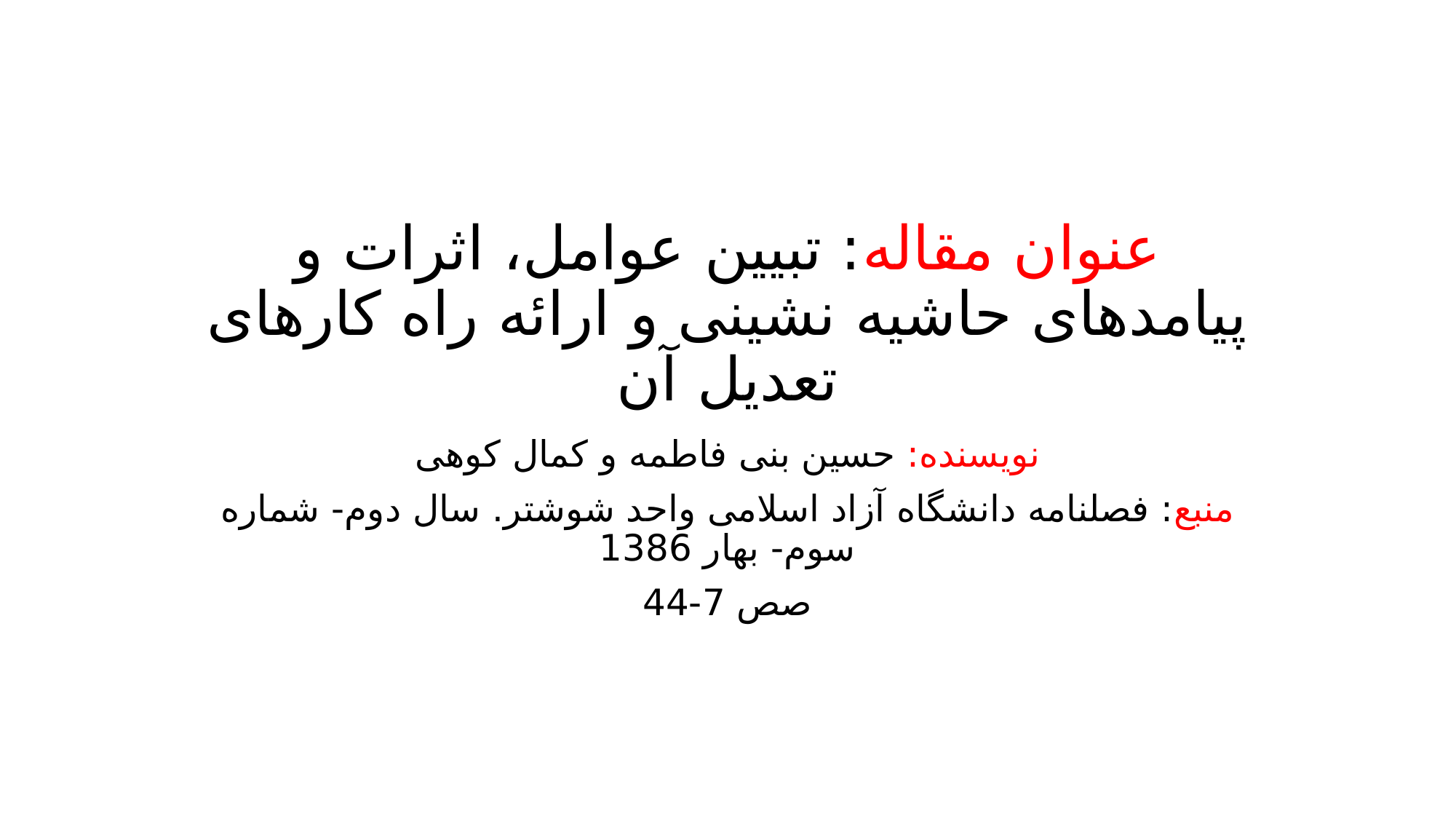

# عنوان مقاله: تبیین عوامل، اثرات و پیامدهای حاشیه نشینی و ارائه راه کارهای تعدیل آن
نویسنده: حسین بنی فاطمه و کمال کوهی
منبع: فصلنامه دانشگاه آزاد اسلامی واحد شوشتر. سال دوم- شماره سوم- بهار 1386
صص 7-44